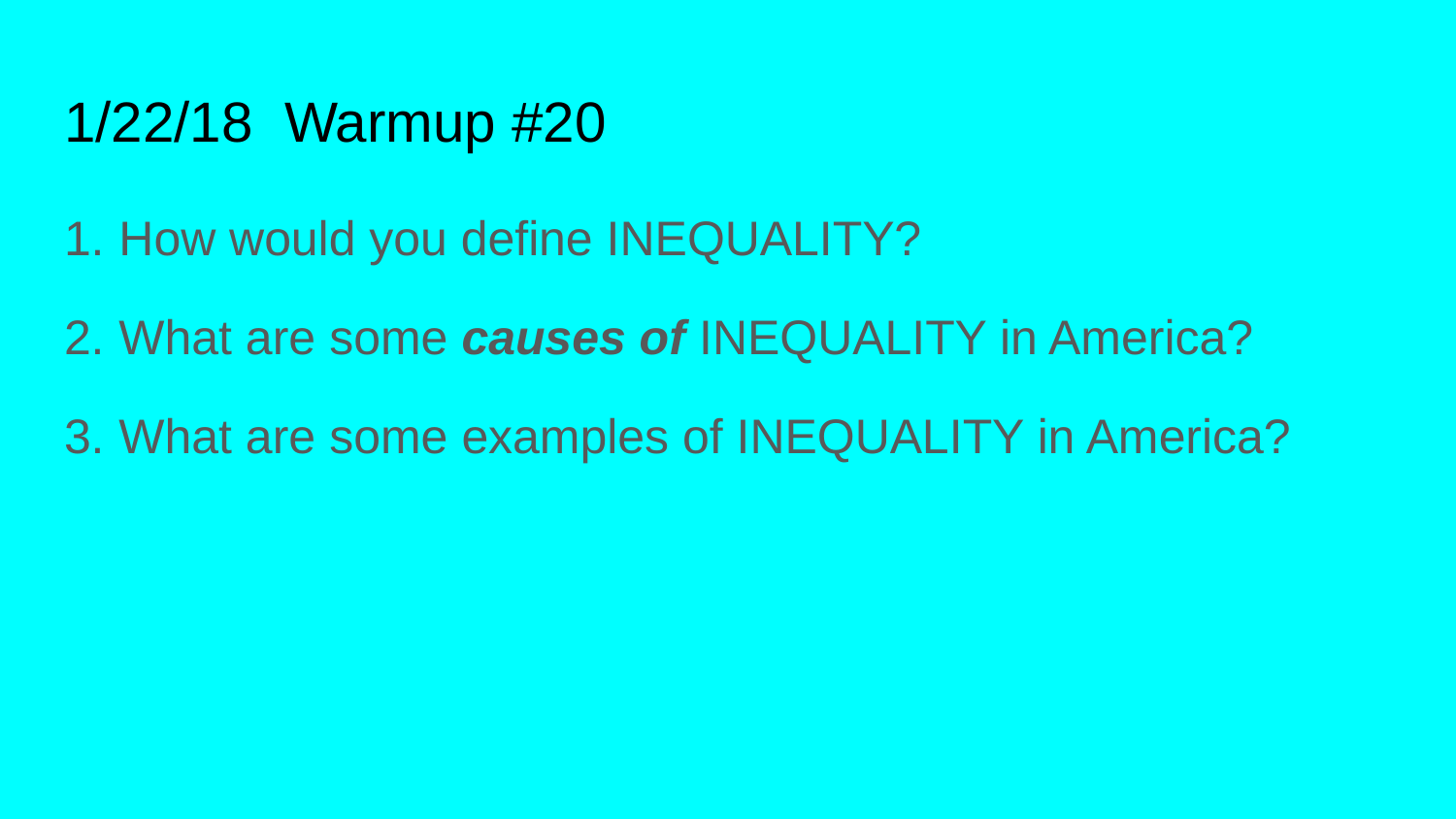

# 1/22/18  Warmup #20
How would you define INEQUALITY?
What are some causes of INEQUALITY in America?
What are some examples of INEQUALITY in America?